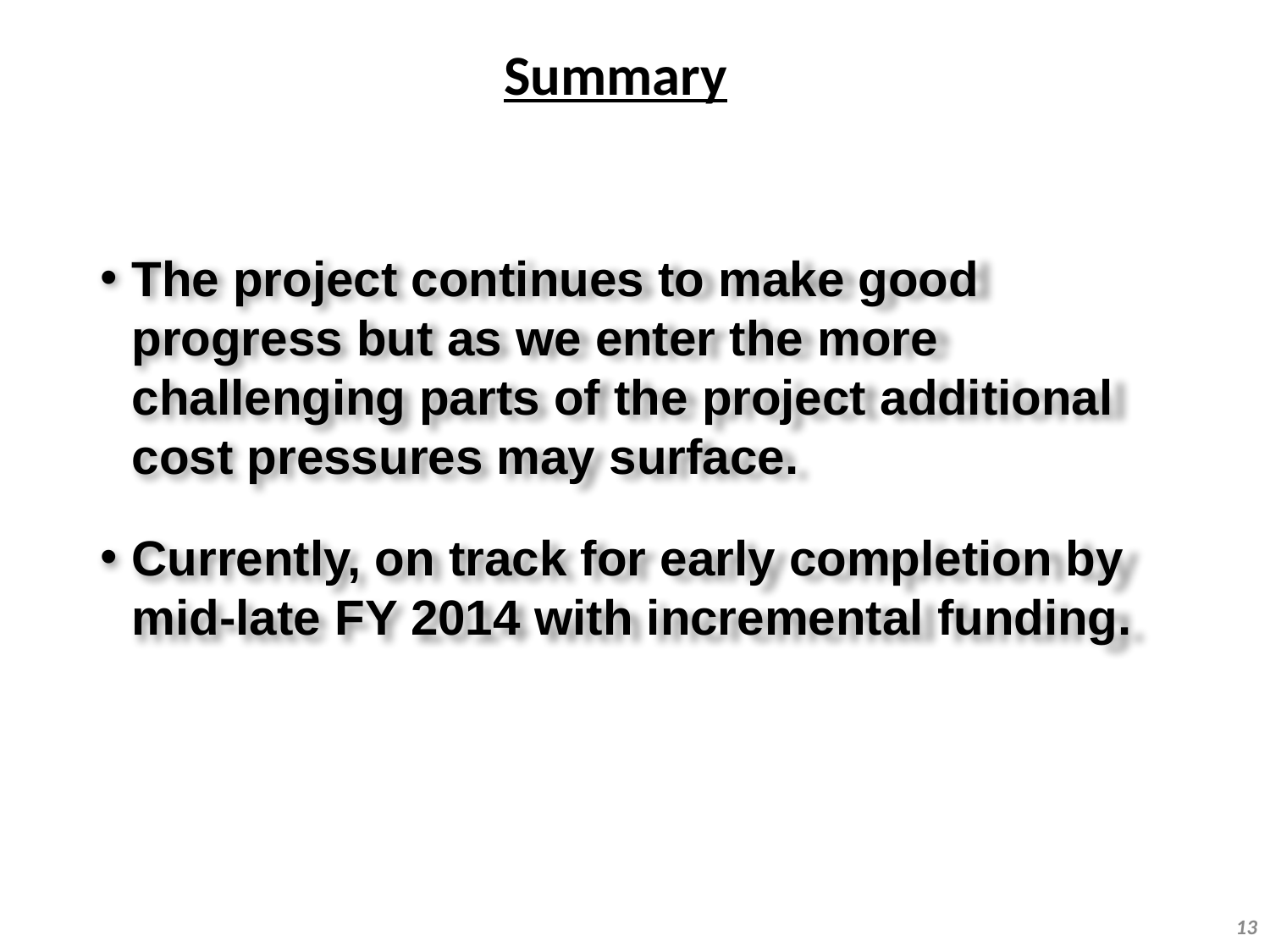

# Summary
The project continues to make good progress but as we enter the more challenging parts of the project additional cost pressures may surface.
Currently, on track for early completion by mid-late FY 2014 with incremental funding.

13